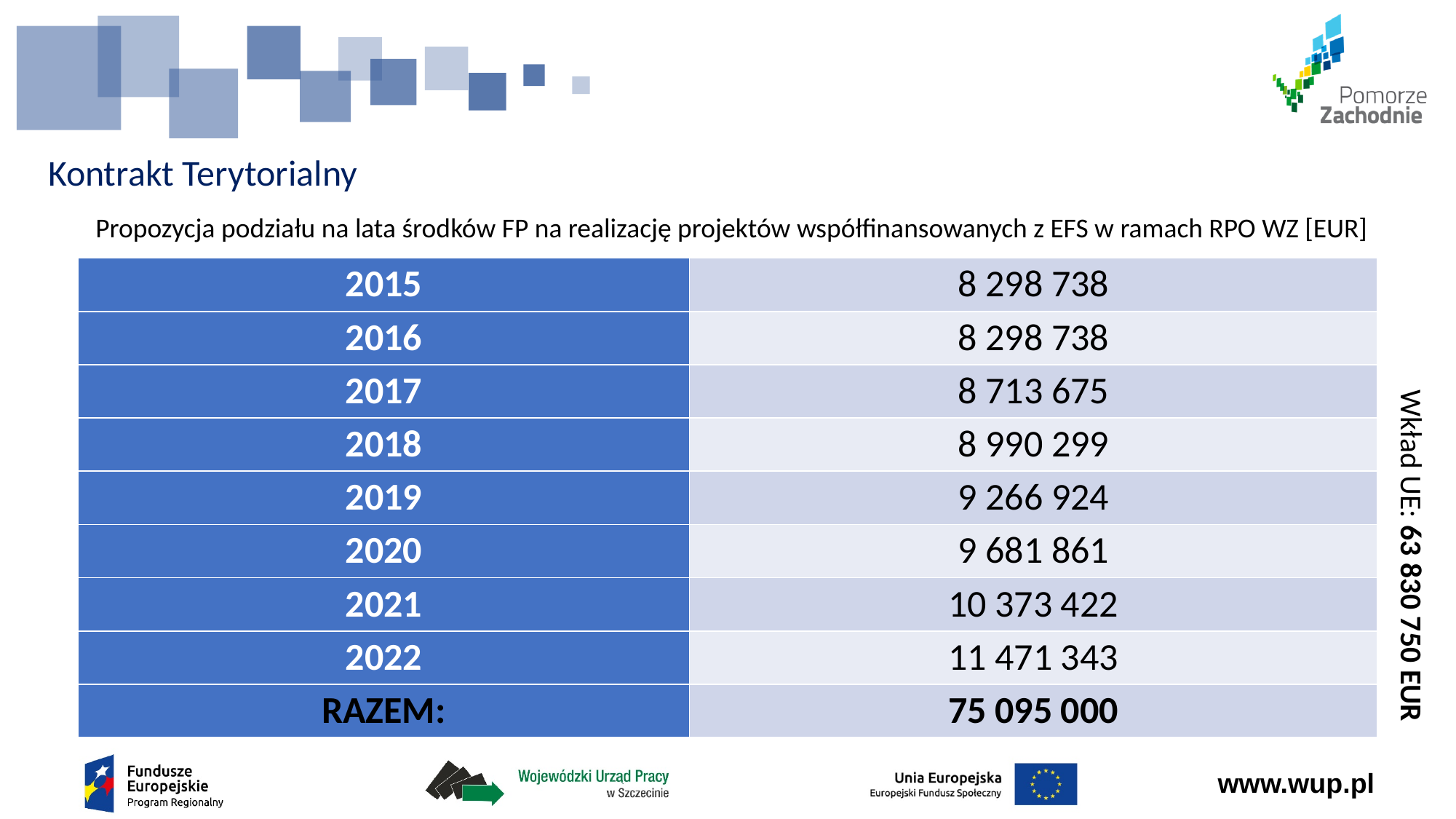

# Kontrakt Terytorialny
Propozycja podziału na lata środków FP na realizację projektów współfinansowanych z EFS w ramach RPO WZ [EUR]

| 2015 | 8 298 738 |
| --- | --- |
| 2016 | 8 298 738 |
| 2017 | 8 713 675 |
| 2018 | 8 990 299 |
| 2019 | 9 266 924 |
| 2020 | 9 681 861 |
| 2021 | 10 373 422 |
| 2022 | 11 471 343 |
| RAZEM: | 75 095 000 |
Wkład UE: 63 830 750 EUR